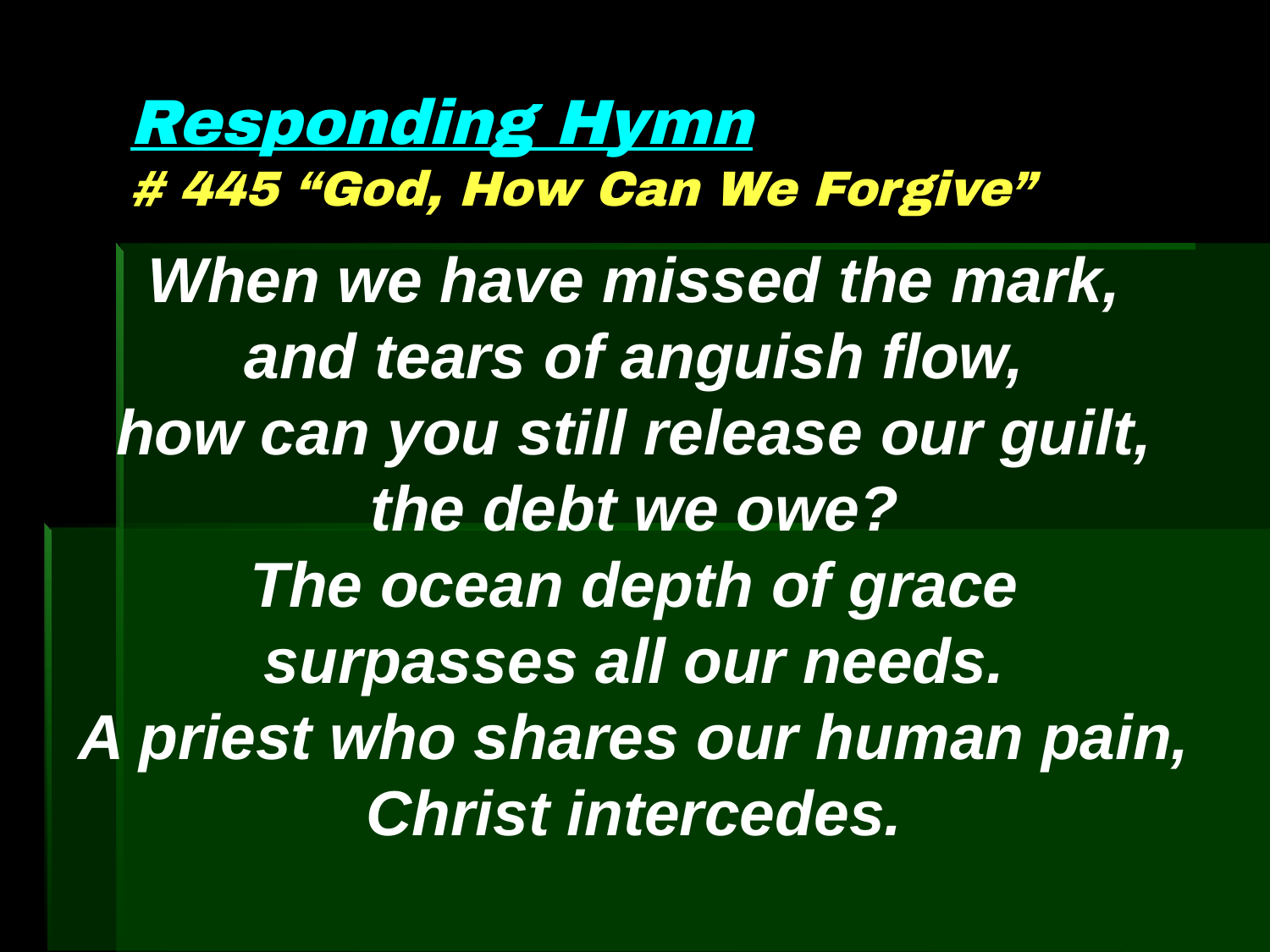

# Responding Hymn # 445 “God, How Can We Forgive”
When we have missed the mark,
and tears of anguish flow,
how can you still release our guilt,
the debt we owe?
The ocean depth of grace
surpasses all our needs.
A priest who shares our human pain,
Christ intercedes.